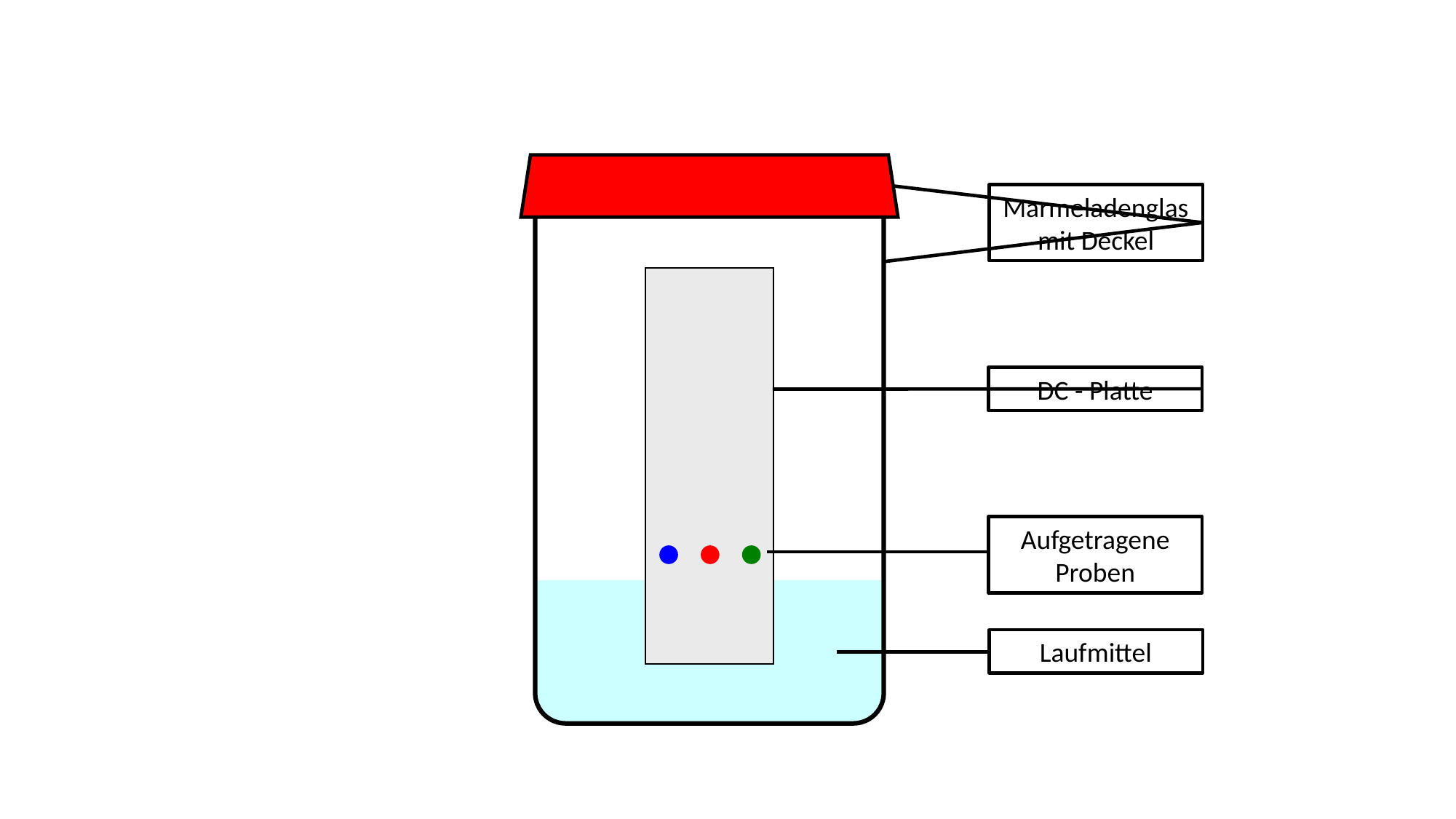

Marmeladenglas mit Deckel
DC - Platte
Aufgetragene Proben
Laufmittel